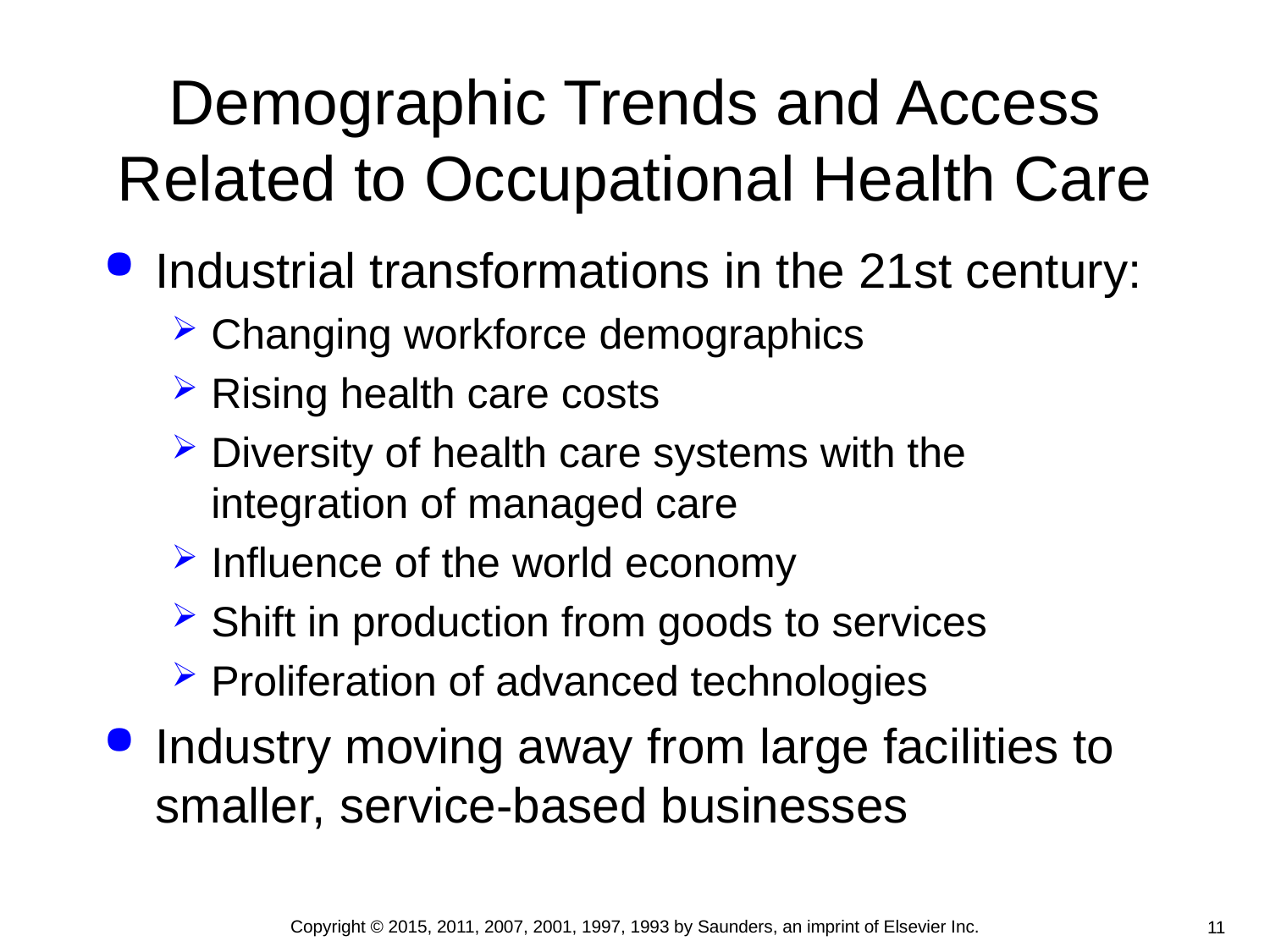

# Demographic Trends and Access Related to Occupational Health Care
Industrial transformations in the 21st century:
Changing workforce demographics
Rising health care costs
Diversity of health care systems with the integration of managed care
Influence of the world economy
Shift in production from goods to services
Proliferation of advanced technologies
Industry moving away from large facilities to smaller, service-based businesses
Copyright © 2015, 2011, 2007, 2001, 1997, 1993 by Saunders, an imprint of Elsevier Inc.
11